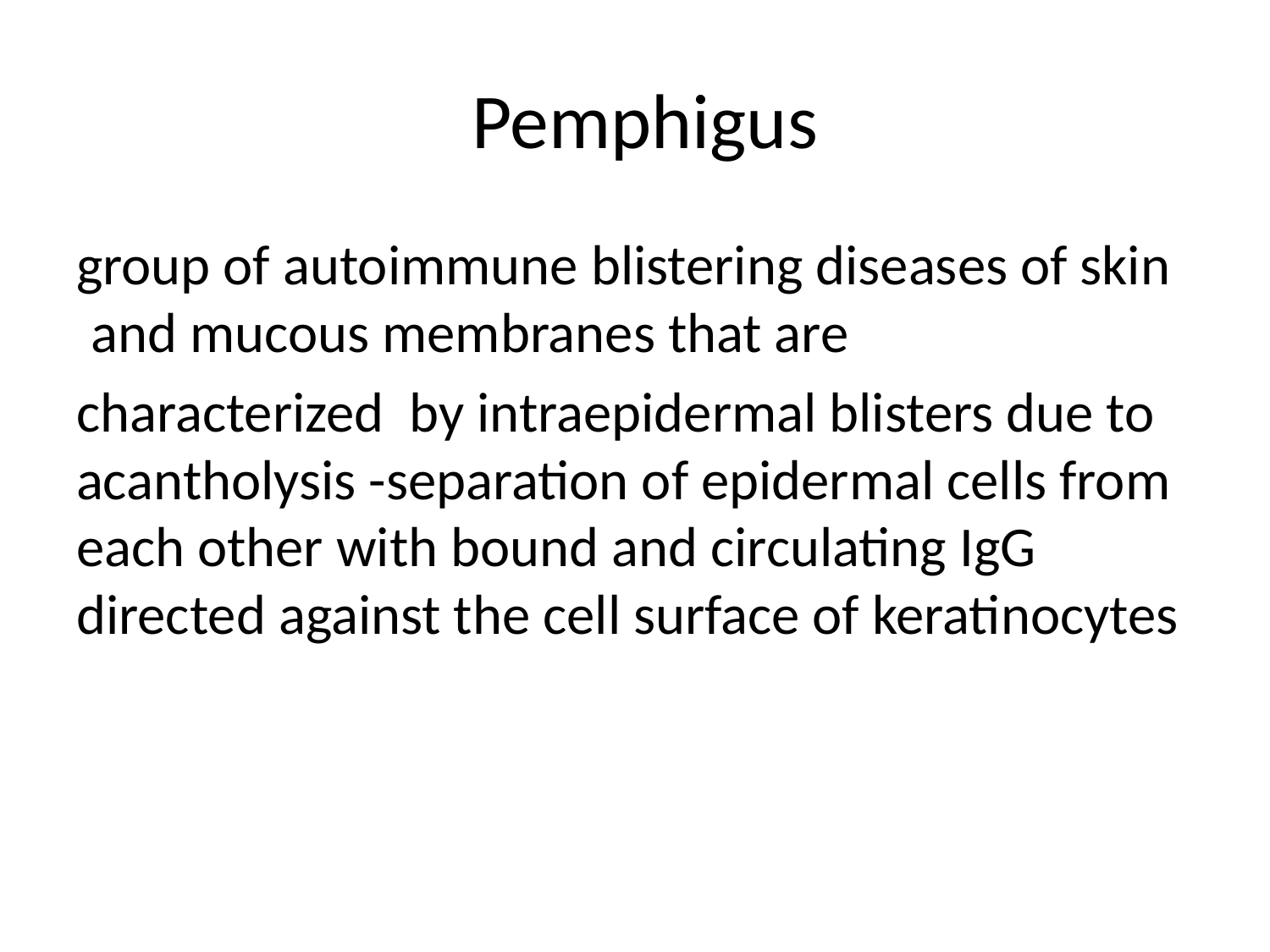

# Pemphigus
group of autoimmune blistering diseases of skin and mucous membranes that are
characterized  by intraepidermal blisters due to acantholysis -separation of epidermal cells from each other with bound and circulating IgG  directed against the cell surface of keratinocytes